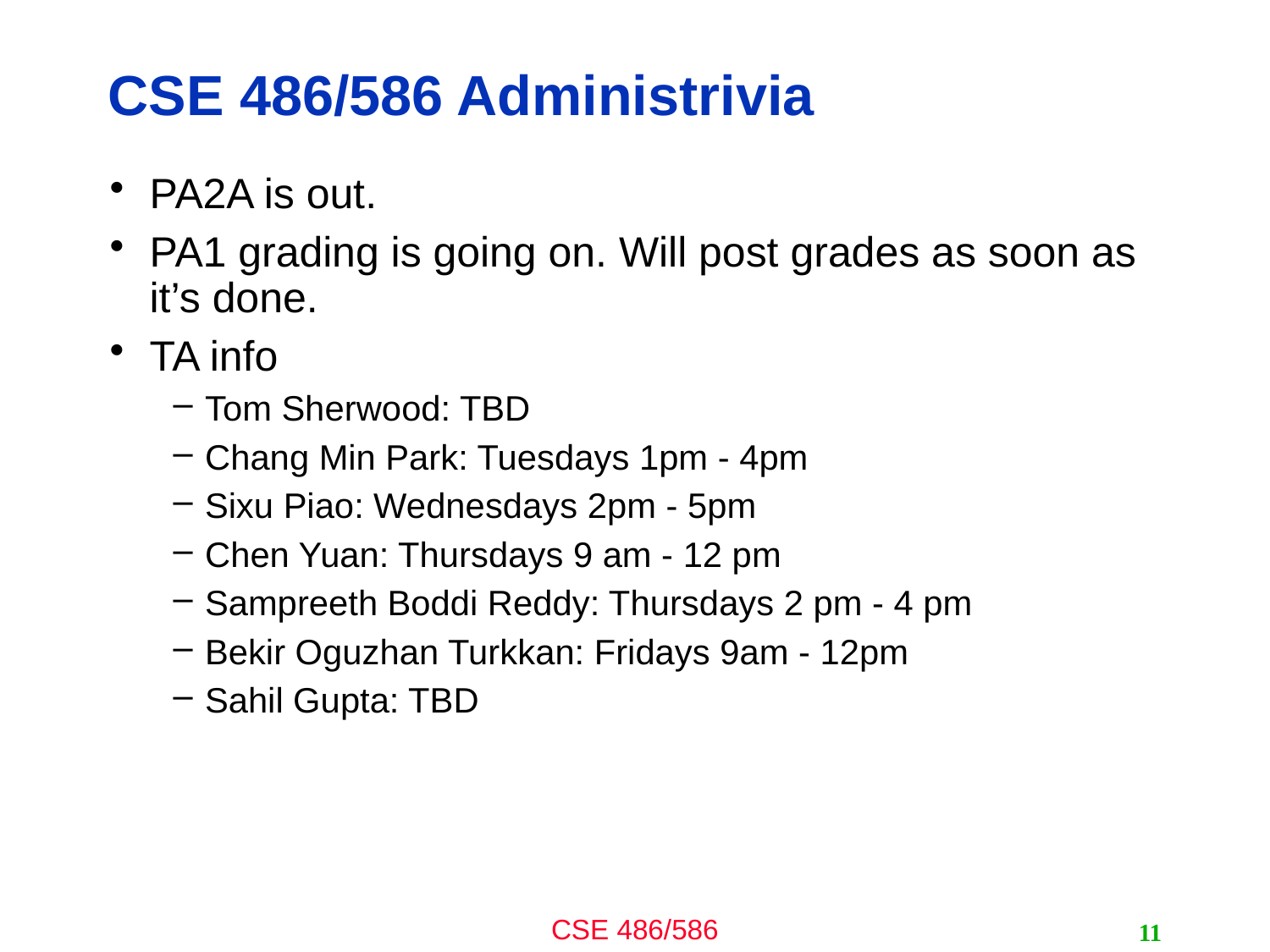

# CSE 486/586 Administrivia
PA2A is out.
PA1 grading is going on. Will post grades as soon as it’s done.
TA info
Tom Sherwood: TBD
Chang Min Park: Tuesdays 1pm - 4pm
Sixu Piao: Wednesdays 2pm - 5pm
Chen Yuan: Thursdays 9 am - 12 pm
Sampreeth Boddi Reddy: Thursdays 2 pm - 4 pm
Bekir Oguzhan Turkkan: Fridays 9am - 12pm
Sahil Gupta: TBD
11